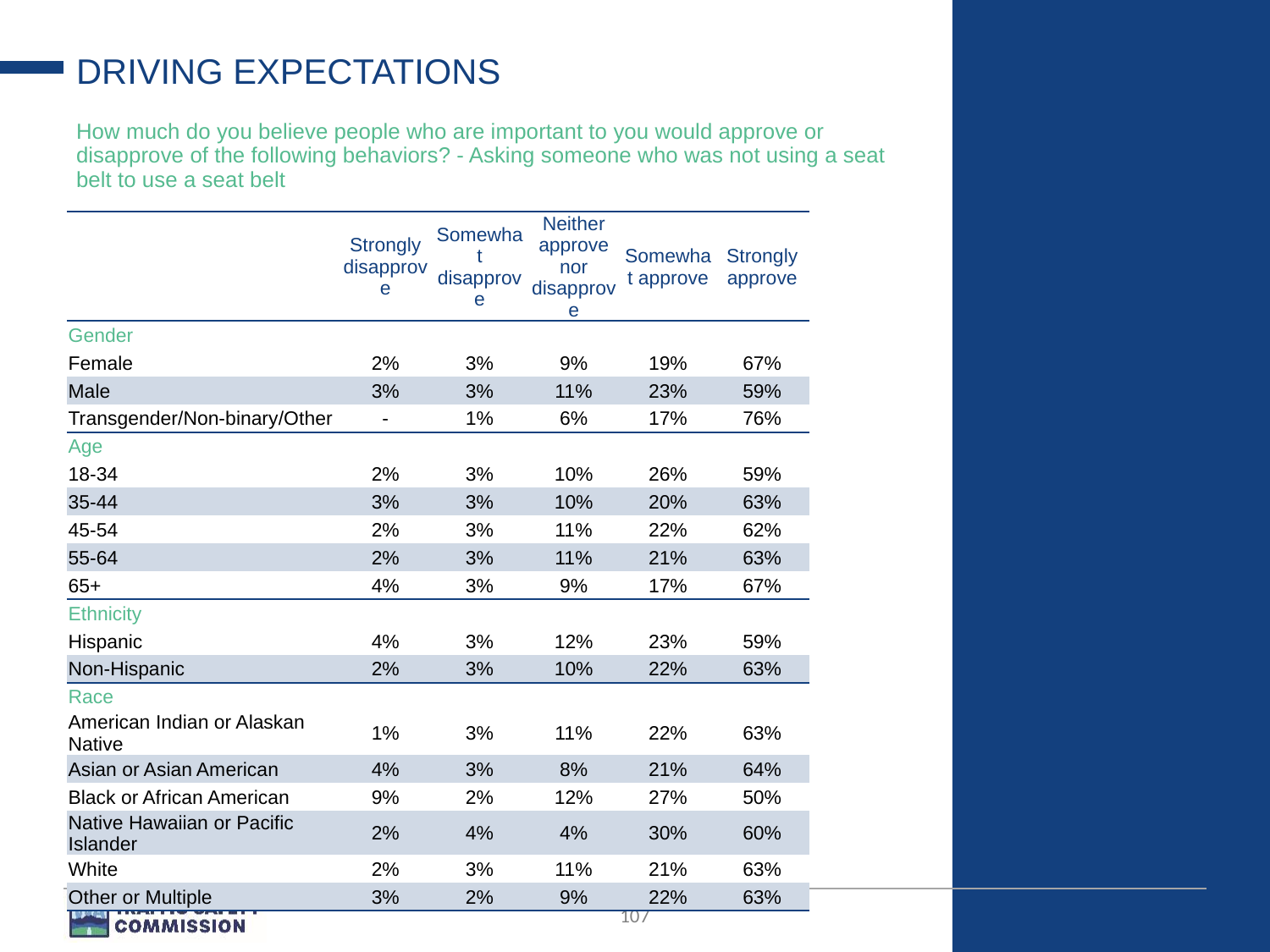

# DRIVING EXPECTATIONS
How much do you believe people who are important to you would approve or disapprove of the following behaviors? - Asking someone who was not using a seat belt to use a seat belt
|  | Strongly disapprove | Somewhat disapprove | Neither approve nor disapprove | Somewhat approve | Strongly approve |
| --- | --- | --- | --- | --- | --- |
| Gender |  |  |  |  |  |
| Female | 2% | 3% | 9% | 19% | 67% |
| Male | 3% | 3% | 11% | 23% | 59% |
| Transgender/Non-binary/Other | - | 1% | 6% | 17% | 76% |
| Age |  |  |  |  |  |
| 18-34 | 2% | 3% | 10% | 26% | 59% |
| 35-44 | 3% | 3% | 10% | 20% | 63% |
| 45-54 | 2% | 3% | 11% | 22% | 62% |
| 55-64 | 2% | 3% | 11% | 21% | 63% |
| 65+ | 4% | 3% | 9% | 17% | 67% |
| Ethnicity |  |  |  |  |  |
| Hispanic | 4% | 3% | 12% | 23% | 59% |
| Non-Hispanic | 2% | 3% | 10% | 22% | 63% |
| Race |  |  |  |  |  |
| American Indian or Alaskan Native | 1% | 3% | 11% | 22% | 63% |
| Asian or Asian American | 4% | 3% | 8% | 21% | 64% |
| Black or African American | 9% | 2% | 12% | 27% | 50% |
| Native Hawaiian or Pacific Islander | 2% | 4% | 4% | 30% | 60% |
| White | 2% | 3% | 11% | 21% | 63% |
| Other or Multiple | 3% | 2% | 9% | 22% | 63% |